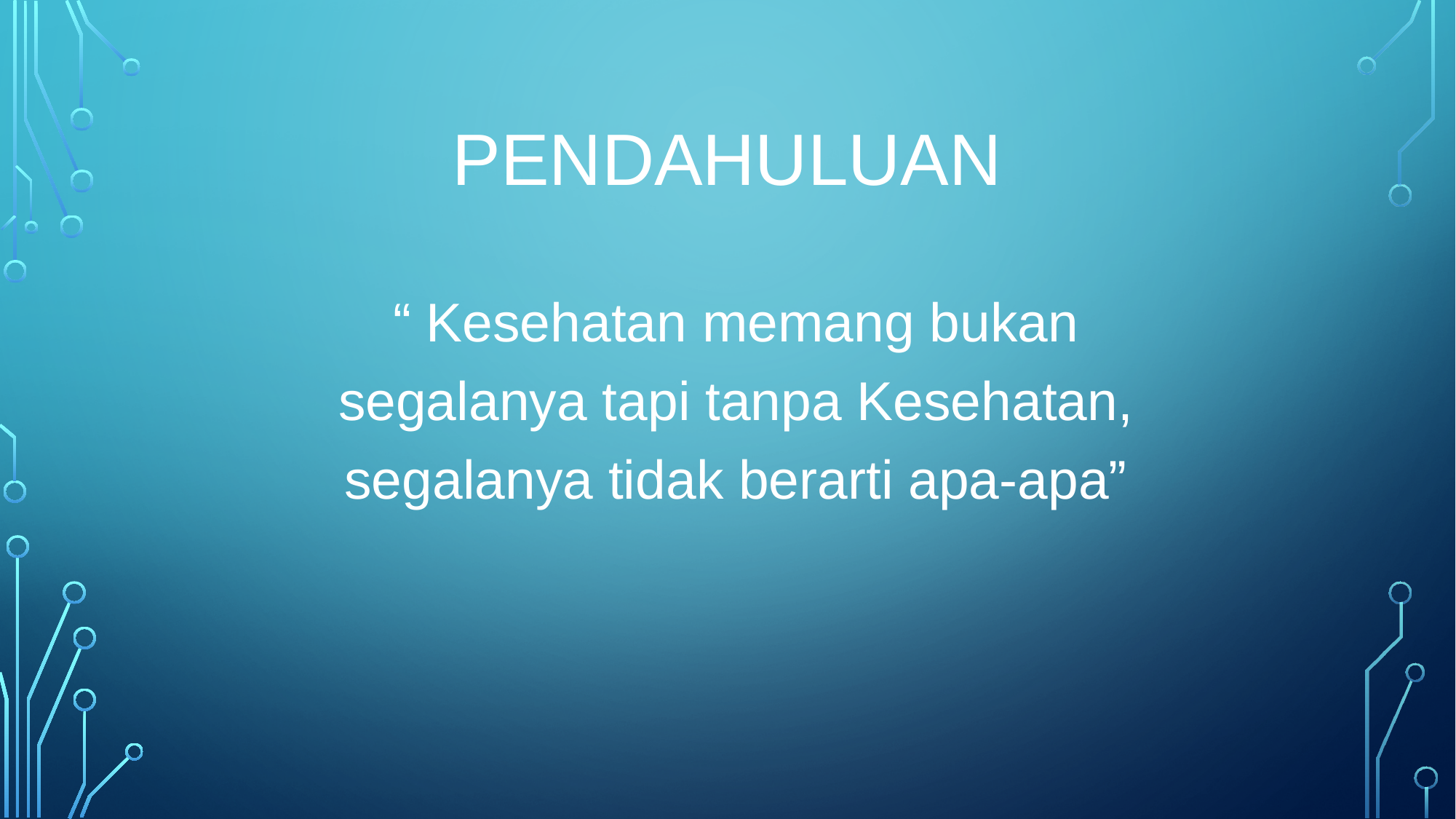

# PENDAHULUAN
“ Kesehatan memang bukan segalanya tapi tanpa Kesehatan, segalanya tidak berarti apa-apa”